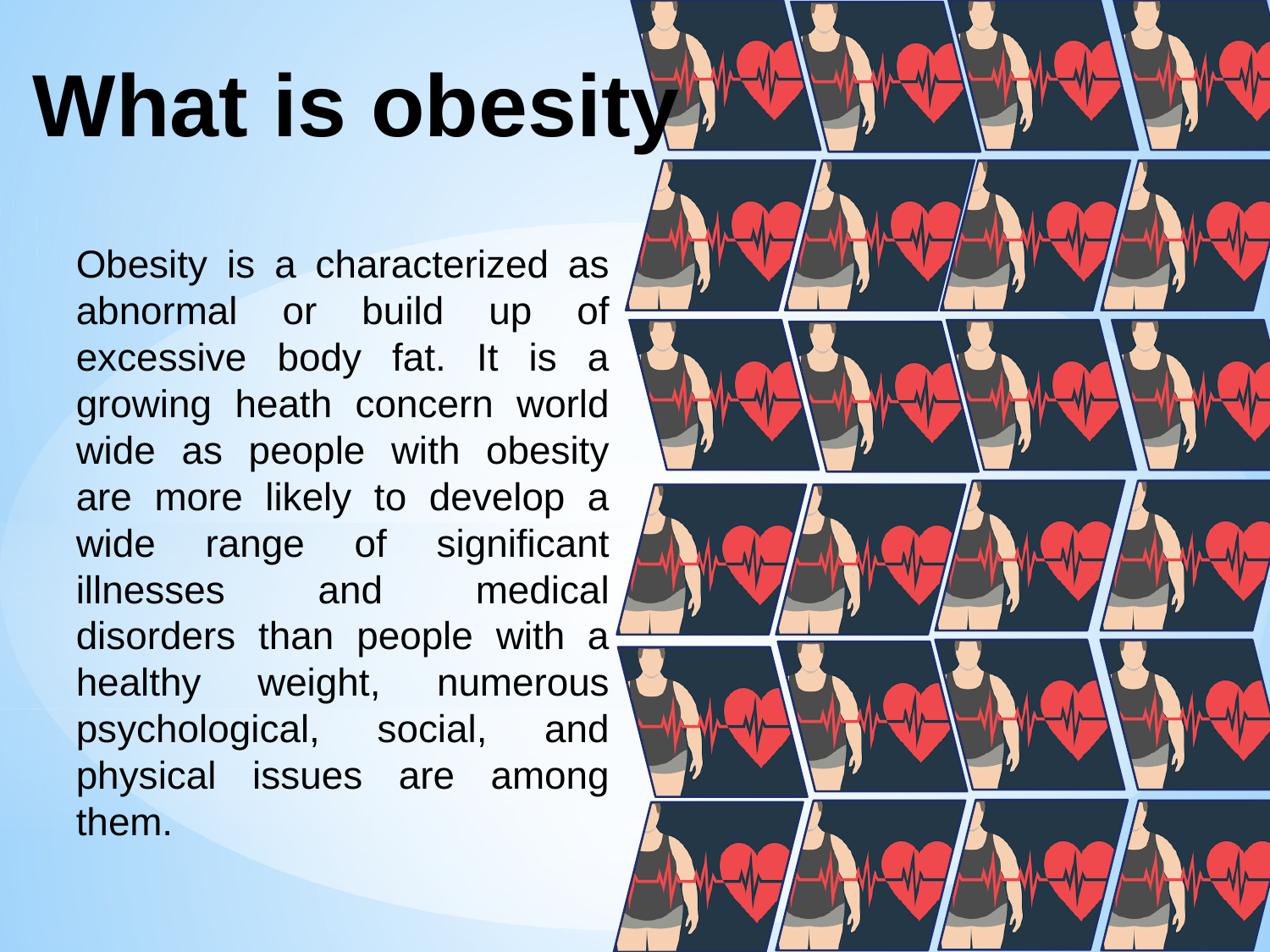

# What is obesity

Obesity is a characterized as abnormal or build up of excessive body fat. It is a growing heath concern world wide as people with obesity are more likely to develop a wide range of significant illnesses and medical disorders than people with a healthy weight, numerous psychological, social, and physical issues are among them.